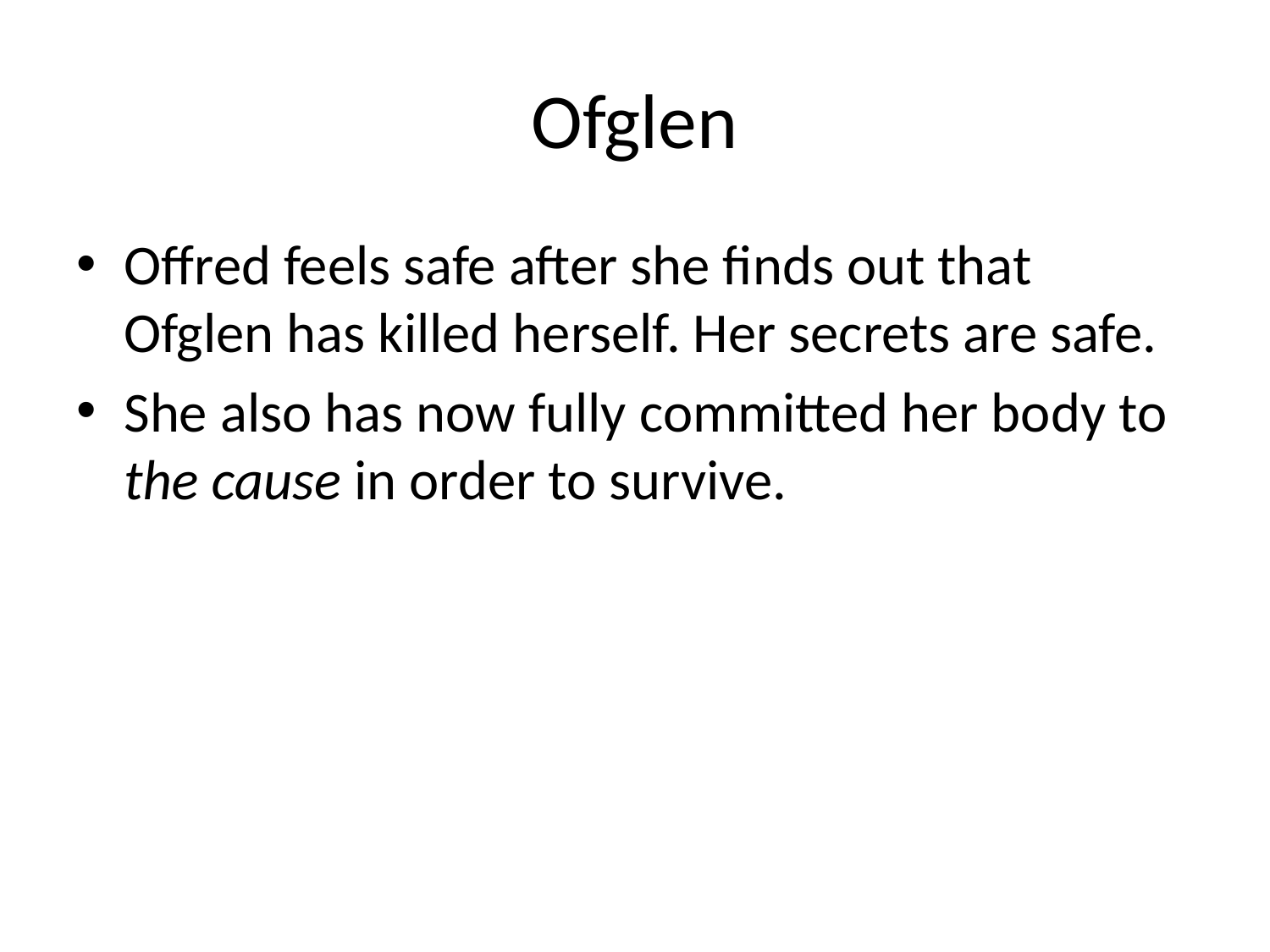

# Ofglen
Offred feels safe after she finds out that Ofglen has killed herself. Her secrets are safe.
She also has now fully committed her body to the cause in order to survive.